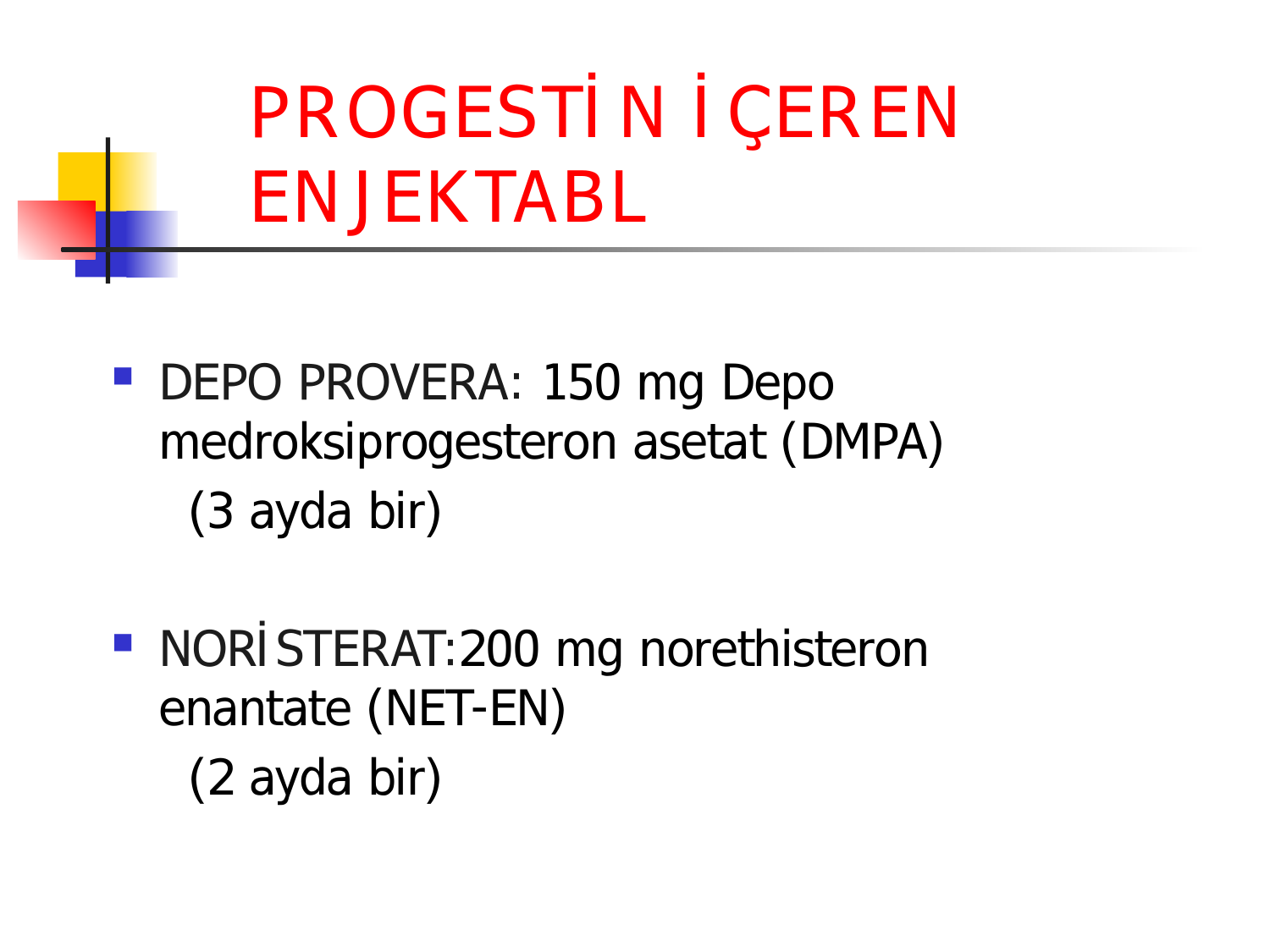

# PROGESTİN İÇEREN ENJEKTABL

DEPO PROVERA: 150 mg Depo medroksiprogesteron asetat (DMPA)
     (3 ayda bir)

NORİSTERAT:200 mg norethisteron enantate (NET-EN)
     (2 ayda bir)